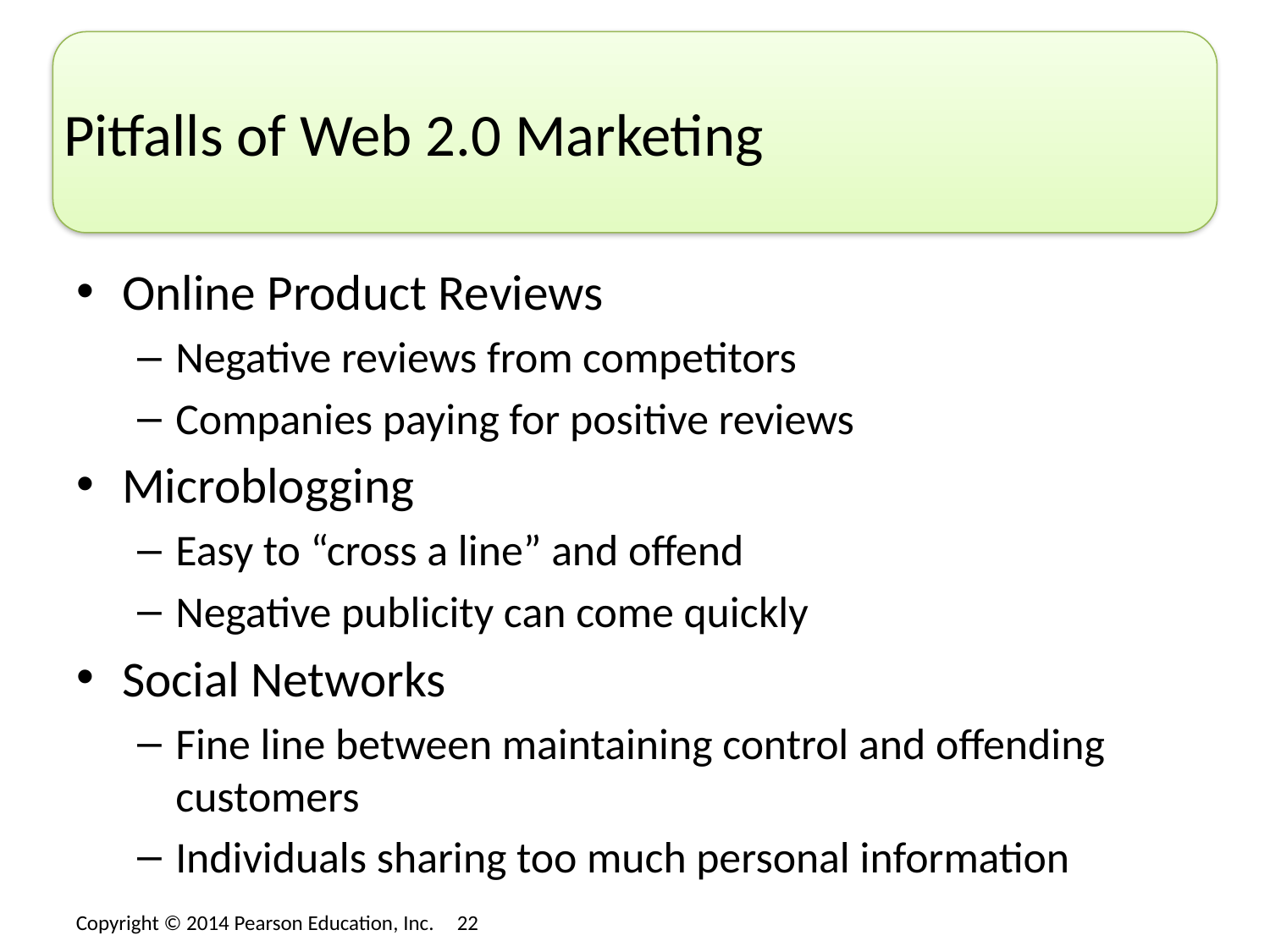

# Pitfalls of Web 2.0 Marketing
Online Product Reviews
Negative reviews from competitors
Companies paying for positive reviews
Microblogging
Easy to “cross a line” and offend
Negative publicity can come quickly
Social Networks
Fine line between maintaining control and offending customers
Individuals sharing too much personal information